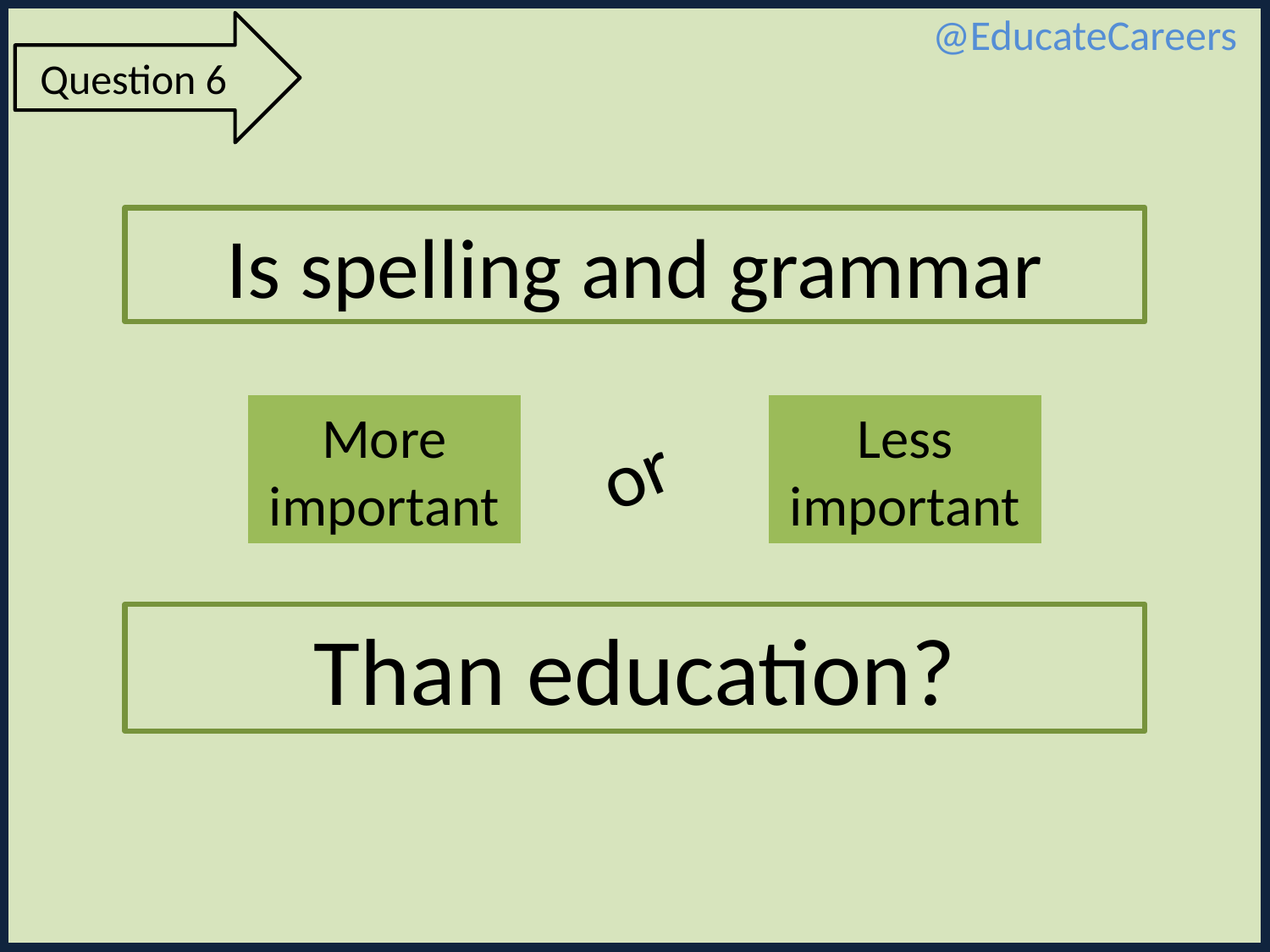

@EducateCareers

Question 6
Is spelling and grammar
More important
Less important
or
Than education?